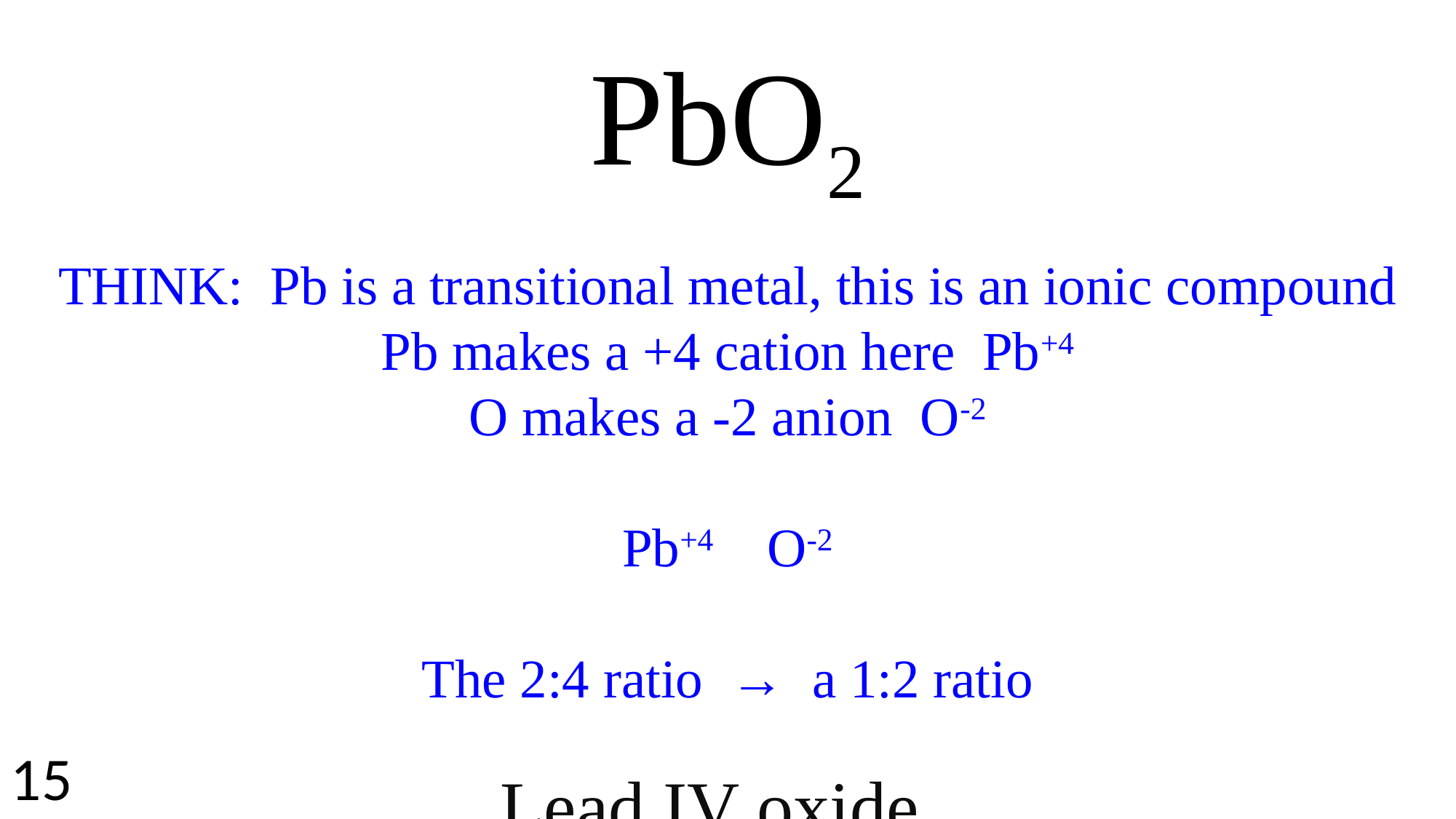

PbO2

THINK:  Pb is a transitional metal, this is an ionic compound
Pb makes a +4 cation here  Pb+4
O makes a -2 anion  O-2

Pb+4      O-2

The 2:4 ratio  →  a 1:2 ratio

Lead IV oxide
15